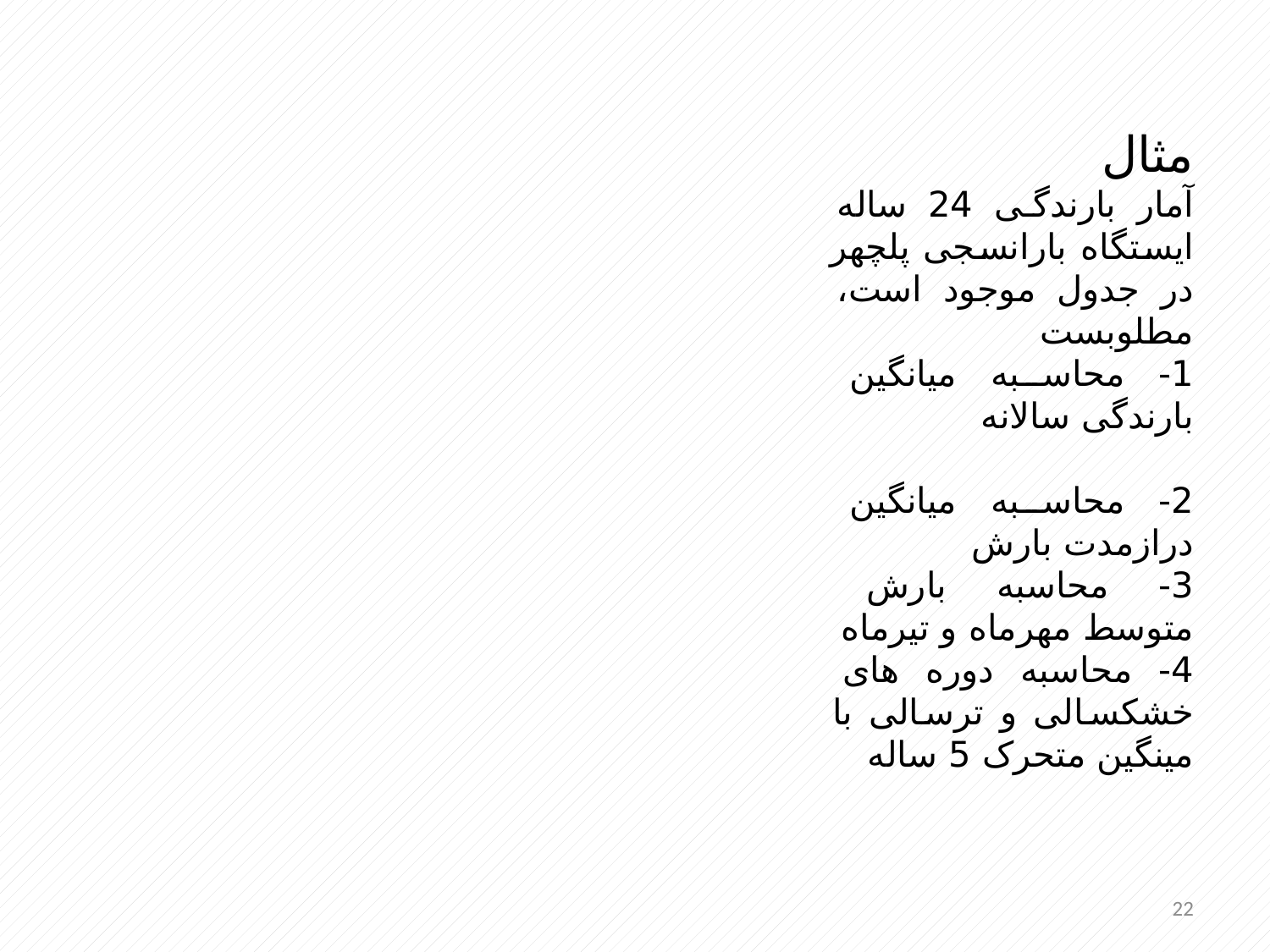

مثال
آمار بارندگی 24 ساله ایستگاه بارانسجی پلچهر در جدول موجود است، مطلوبست
1- محاسبه میانگین بارندگی سالانه

2- محاسبه میانگین درازمدت بارش
3- محاسبه بارش متوسط مهرماه و تیرماه
4- محاسبه دوره های خشکسالی و ترسالی با مینگین متحرک 5 ساله
22